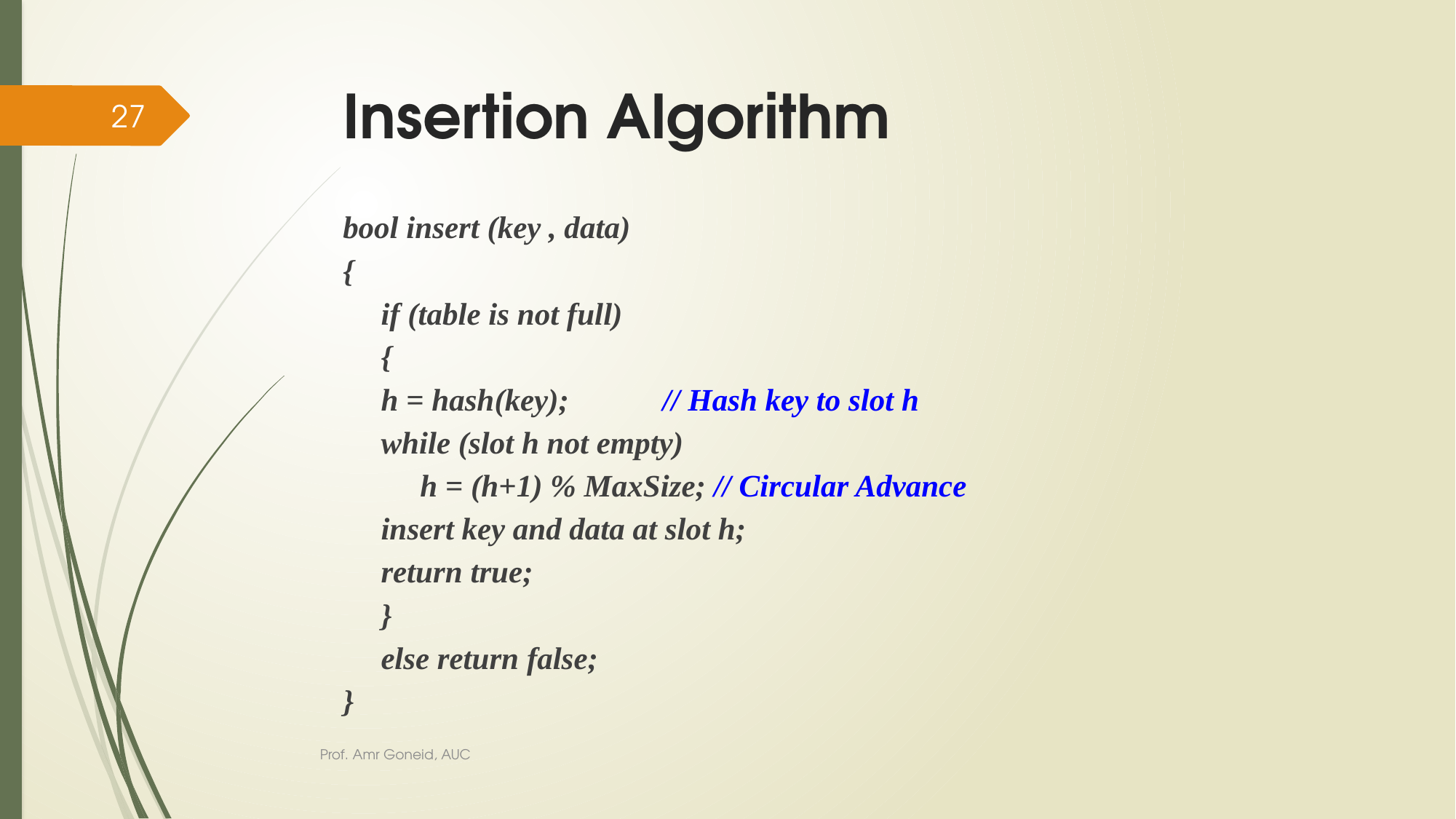

# Insertion Algorithm
27
bool insert (key , data)
{
	if (table is not full)
	{
		h = hash(key);	// Hash key to slot h
		while (slot h not empty)
		     h = (h+1) % MaxSize; // Circular Advance
		insert key and data at slot h;
		return true;
	}
	else return false;
}
Prof. Amr Goneid, AUC